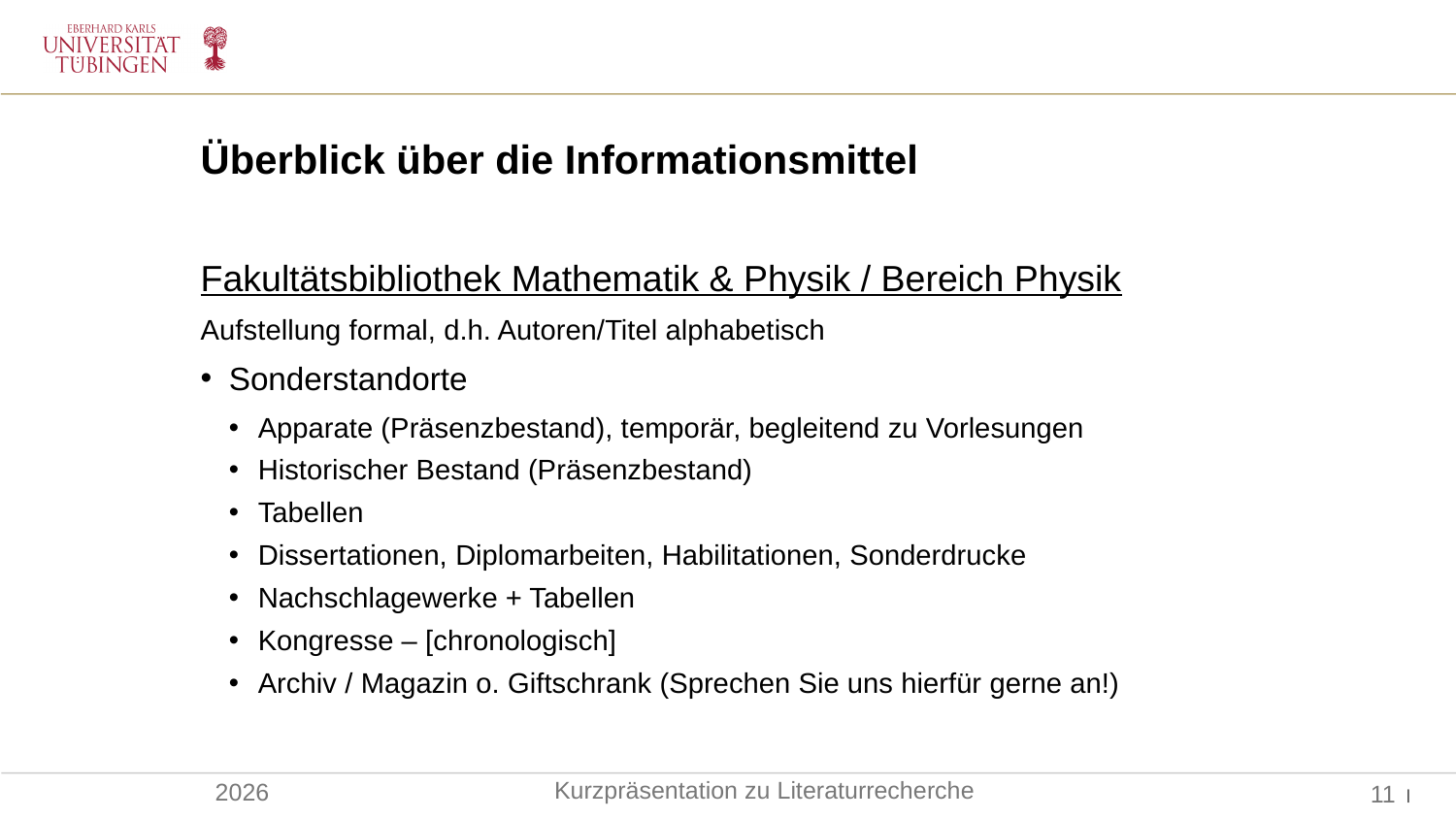

Überblick über die Informationsmittel

Fakultätsbibliothek Mathematik & Physik / Bereich Physik
Aufstellung formal, d.h. Autoren/Titel alphabetisch
Sonderstandorte
Apparate (Präsenzbestand), temporär, begleitend zu Vorlesungen
Historischer Bestand (Präsenzbestand)
Tabellen
Dissertationen, Diplomarbeiten, Habilitationen, Sonderdrucke
Nachschlagewerke + Tabellen
Kongresse – [chronologisch]
Archiv / Magazin o. Giftschrank (Sprechen Sie uns hierfür gerne an!)
Kurzpräsentation zu Literaturrecherche
2026
11